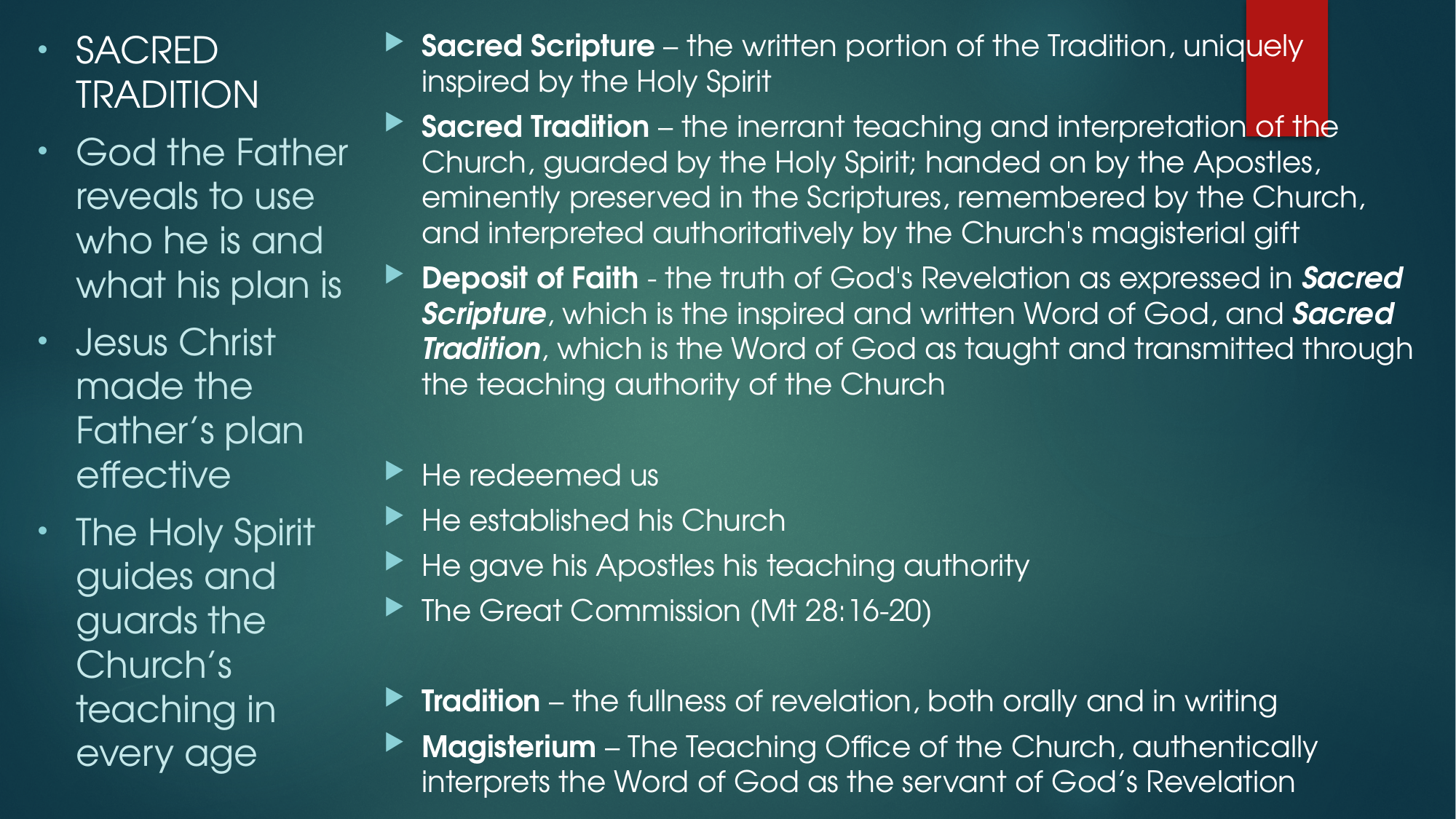

SACRED TRADITION
God the Father reveals to use who he is and what his plan is
Jesus Christ made the Father’s plan effective
The Holy Spirit guides and guards the Church’s teaching in every age
Sacred Scripture – the written portion of the Tradition, uniquely inspired by the Holy Spirit
Sacred Tradition – the inerrant teaching and interpretation of the Church, guarded by the Holy Spirit; handed on by the Apostles, eminently preserved in the Scriptures, remembered by the Church, and interpreted authoritatively by the Church's magisterial gift
Deposit of Faith - the truth of God's Revelation as expressed in Sacred Scripture, which is the inspired and written Word of God, and Sacred Tradition, which is the Word of God as taught and transmitted through the teaching authority of the Church

He redeemed us
He established his Church
He gave his Apostles his teaching authority
The Great Commission (Mt 28:16-20)

Tradition – the fullness of revelation, both orally and in writing
Magisterium – The Teaching Office of the Church, authentically interprets the Word of God as the servant of God’s Revelation